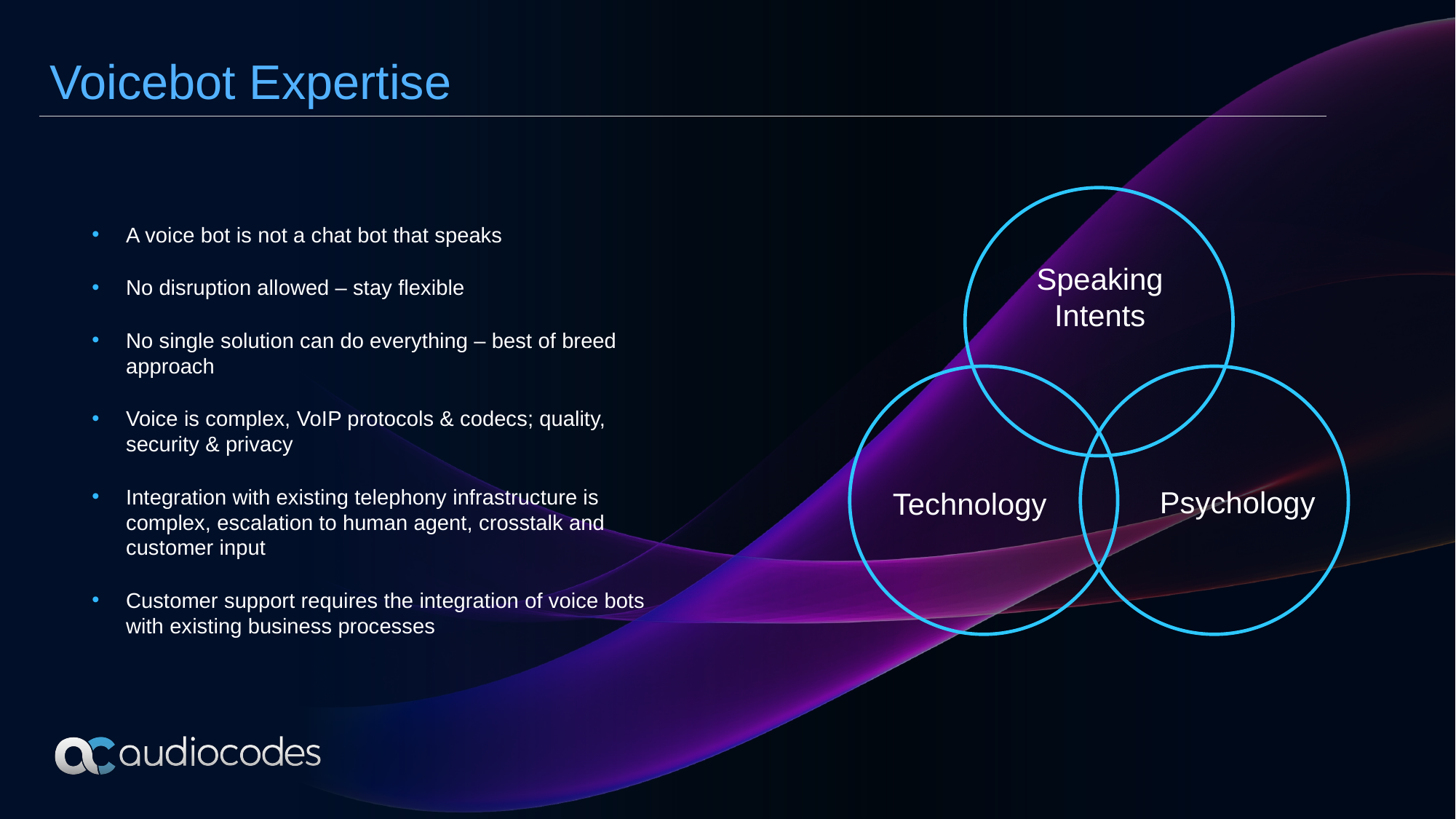

# Voicebot Expertise

A voice bot is not a chat bot that speaks
No disruption allowed – stay flexible
No single solution can do everything – best of breed approach
Voice is complex, VoIP protocols & codecs; quality, security & privacy
Integration with existing telephony infrastructure is complex, escalation to human agent, crosstalk and customer input
Customer support requires the integration of voice bots with existing business processes
Speaking
Intents

Psychology
Technology